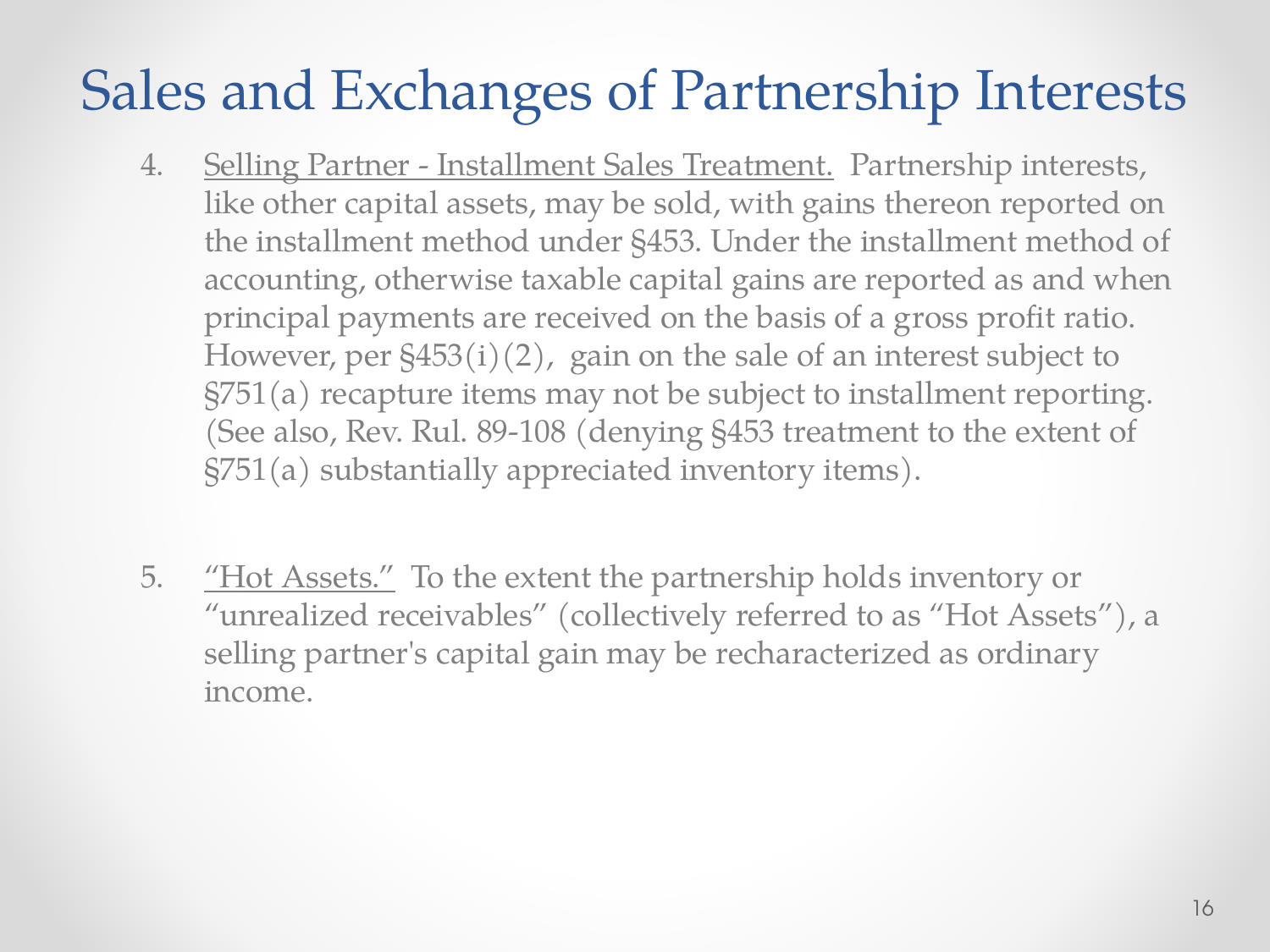

# Sales and Exchanges of Partnership Interests
Selling Partner - Installment Sales Treatment.  Partnership interests, like other capital assets, may be sold, with gains thereon reported on the installment method under §453. Under the installment method of accounting, otherwise taxable capital gains are reported as and when principal payments are received on the basis of a gross profit ratio.  However, per §453(i)(2),  gain on the sale of an interest subject to §751(a) recapture items may not be subject to installment reporting. (See also, Rev. Rul. 89-108 (denying §453 treatment to the extent of §751(a) substantially appreciated inventory items).

“Hot Assets.”  To the extent the partnership holds inventory or “unrealized receivables” (collectively referred to as “Hot Assets”), a selling partner's capital gain may be recharacterized as ordinary income.

16